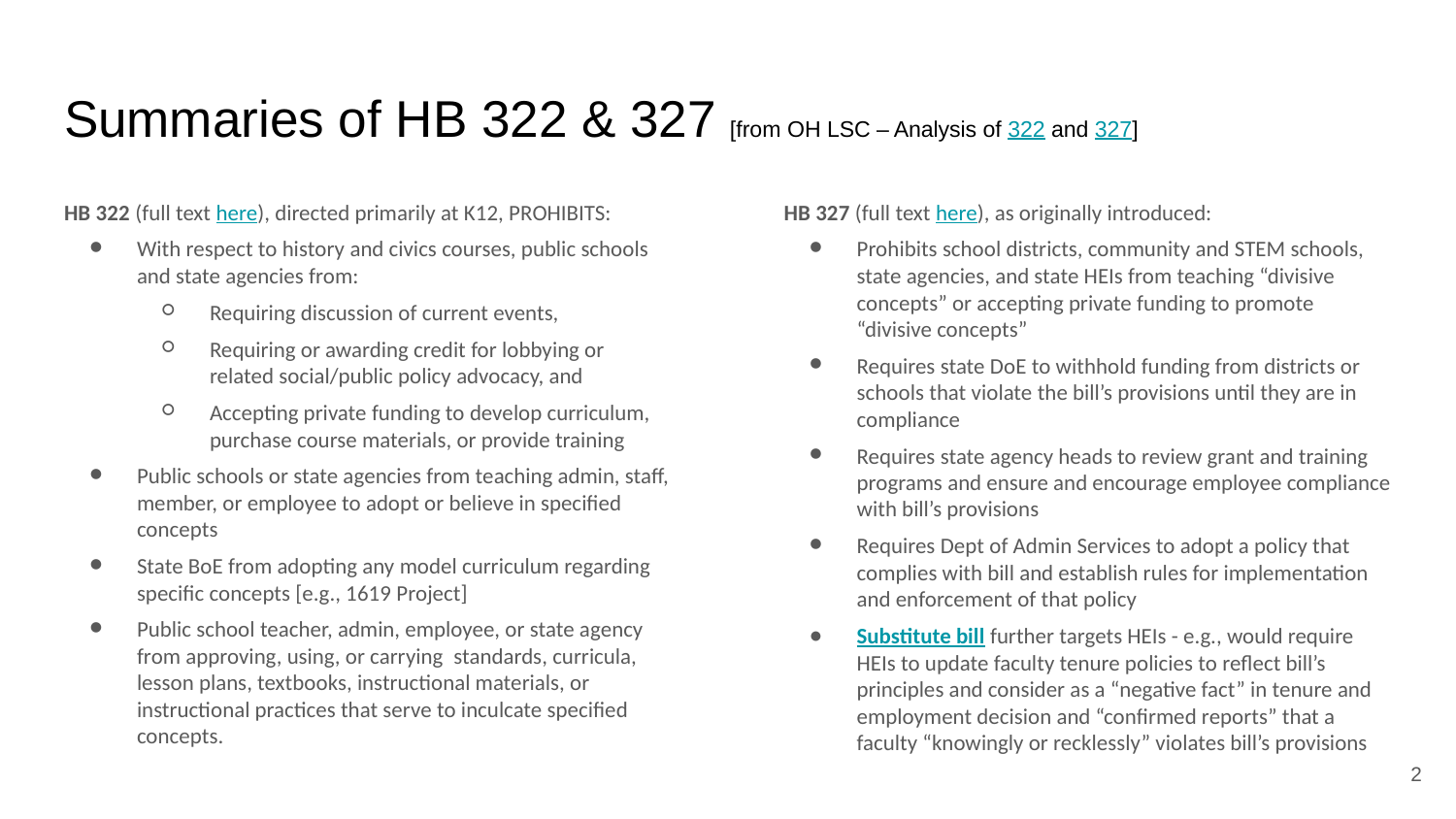

# Summaries of HB 322 & 327 [from OH LSC – Analysis of 322 and 327]
HB 322 (full text here), directed primarily at K12, PROHIBITS:
With respect to history and civics courses, public schools and state agencies from:
Requiring discussion of current events,
Requiring or awarding credit for lobbying or related social/public policy advocacy, and
Accepting private funding to develop curriculum, purchase course materials, or provide training
Public schools or state agencies from teaching admin, staff, member, or employee to adopt or believe in specified concepts
State BoE from adopting any model curriculum regarding specific concepts [e.g., 1619 Project]
Public school teacher, admin, employee, or state agency from approving, using, or carrying  standards, curricula, lesson plans, textbooks, instructional materials, or instructional practices that serve to inculcate specified concepts.
HB 327 (full text here), as originally introduced:
Prohibits school districts, community and STEM schools, state agencies, and state HEIs from teaching “divisive concepts” or accepting private funding to promote “divisive concepts”
Requires state DoE to withhold funding from districts or schools that violate the bill’s provisions until they are in compliance
Requires state agency heads to review grant and training programs and ensure and encourage employee compliance with bill’s provisions
Requires Dept of Admin Services to adopt a policy that complies with bill and establish rules for implementation and enforcement of that policy
Substitute bill further targets HEIs - e.g., would require HEIs to update faculty tenure policies to reflect bill’s principles and consider as a “negative fact” in tenure and employment decision and “confirmed reports” that a faculty “knowingly or recklessly” violates bill’s provisions
2